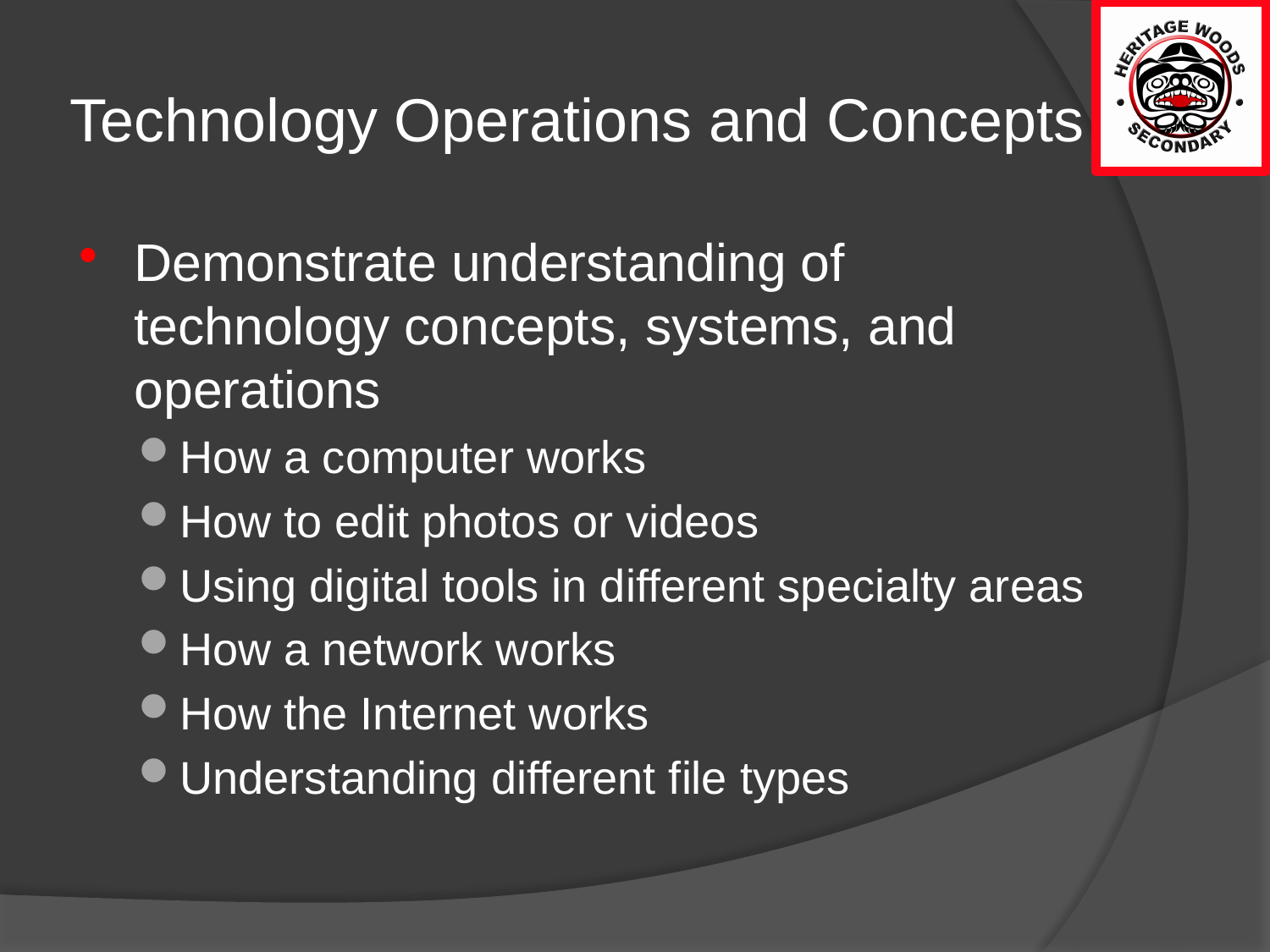

# Technology Operations and Concepts
Demonstrate understanding of technology concepts, systems, and operations
How a computer works
How to edit photos or videos
Using digital tools in different specialty areas
How a network works
How the Internet works
Understanding different file types